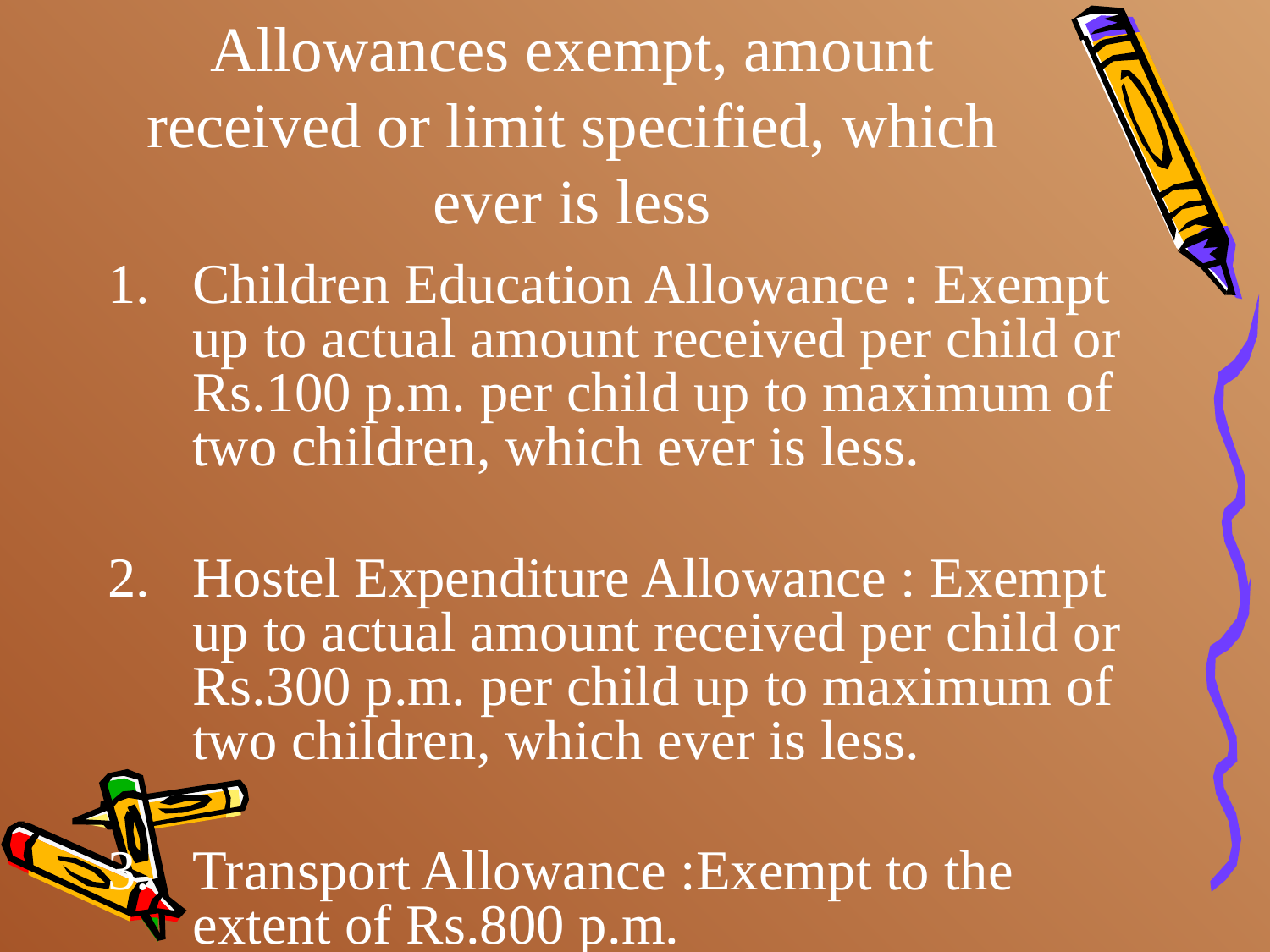

# Allowances exempt, amount received or limit specified, which ever is less
Children Education Allowance : Exempt up to actual amount received per child or Rs.100 p.m. per child up to maximum of two children, which ever is less.

Hostel Expenditure Allowance : Exempt up to actual amount received per child or Rs.300 p.m. per child up to maximum of two children, which ever is less.

Transport Allowance :Exempt to the extent of Rs.800 p.m.